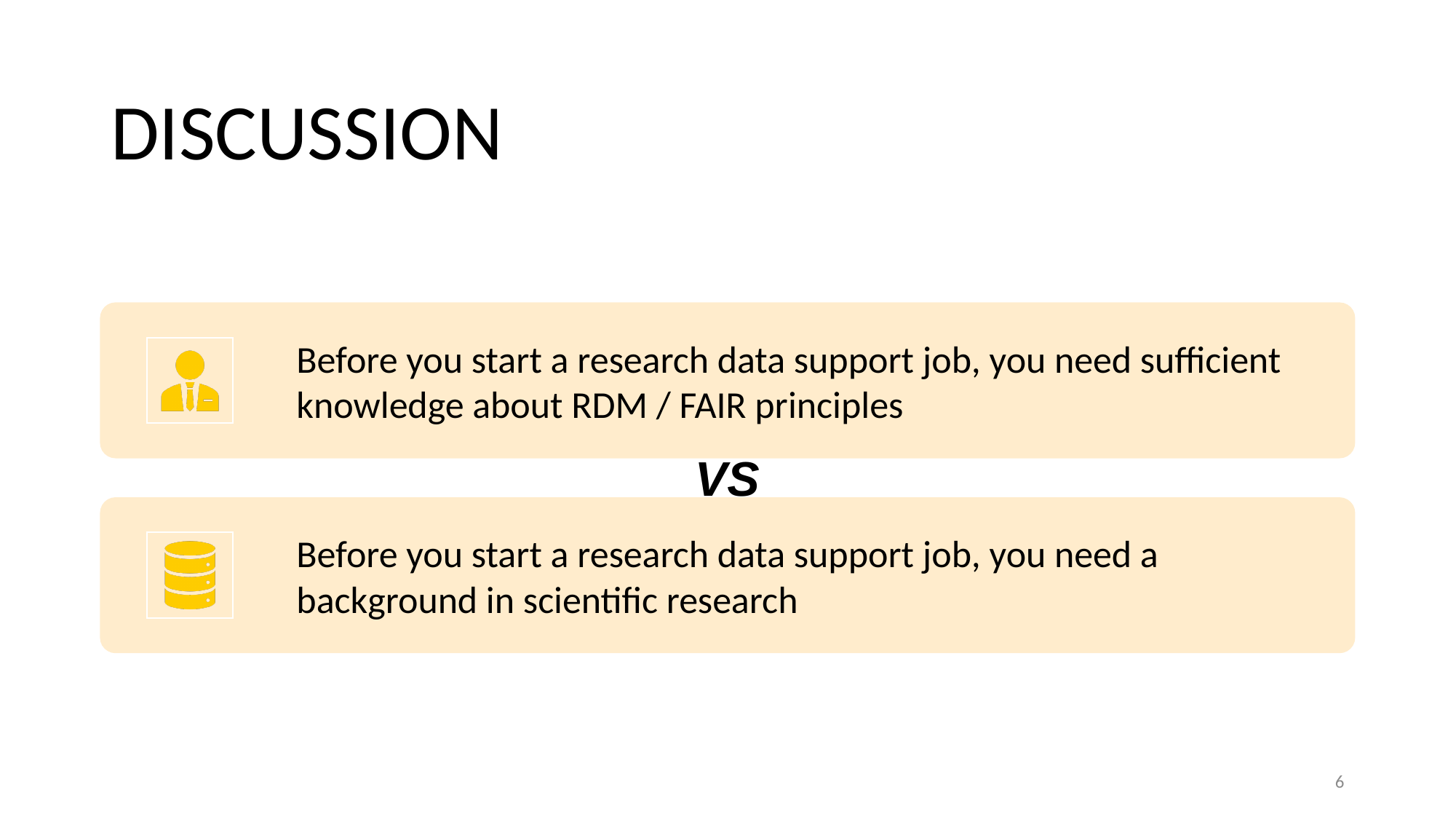

# DISCUSSION
Before you start a research data support job, you need sufficient knowledge about RDM / FAIR principles
Before you start a research data support job, you need a background in scientific research
VS
6